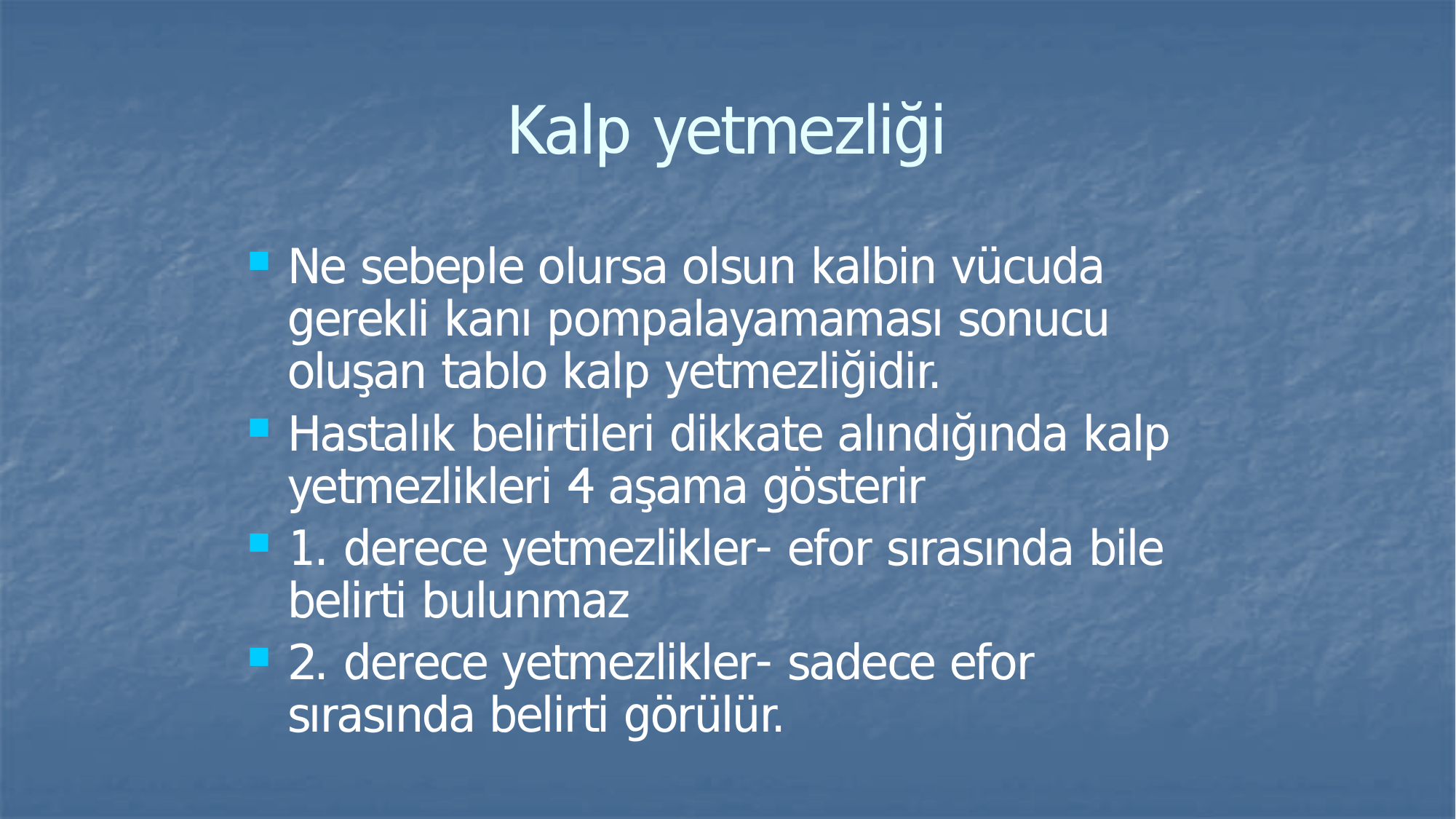

# Kalp yetmezliği
Ne sebeple olursa olsun kalbin vücuda gerekli kanı pompalayamaması sonucu oluşan tablo kalp yetmezliğidir.
Hastalık belirtileri dikkate alındığında kalp yetmezlikleri 4 aşama gösterir
1. derece yetmezlikler- efor sırasında bile belirti bulunmaz
2. derece yetmezlikler- sadece efor sırasında belirti görülür.